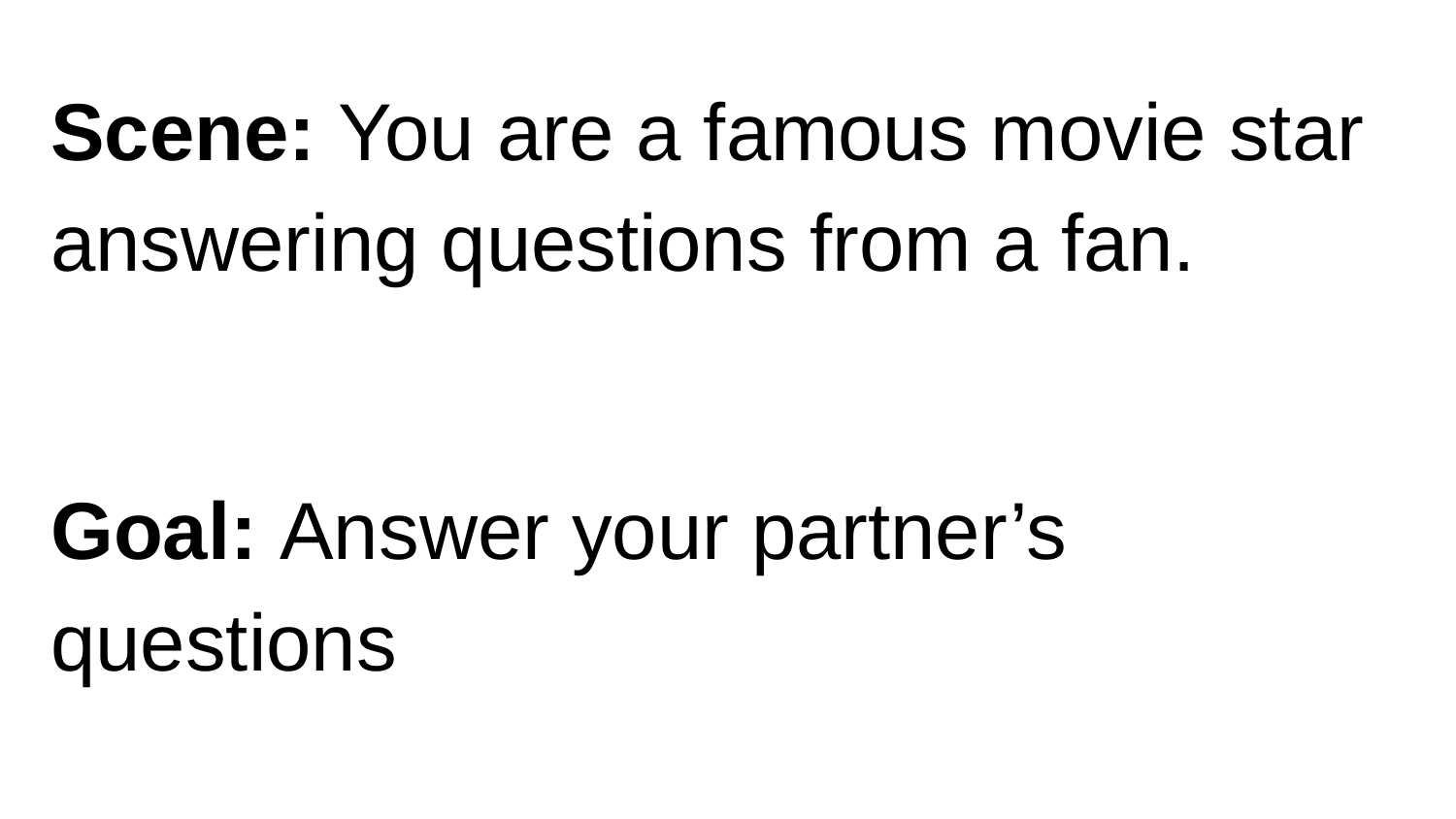

Scene: You are a famous movie star answering questions from a fan.

Goal: Answer your partner’s questions